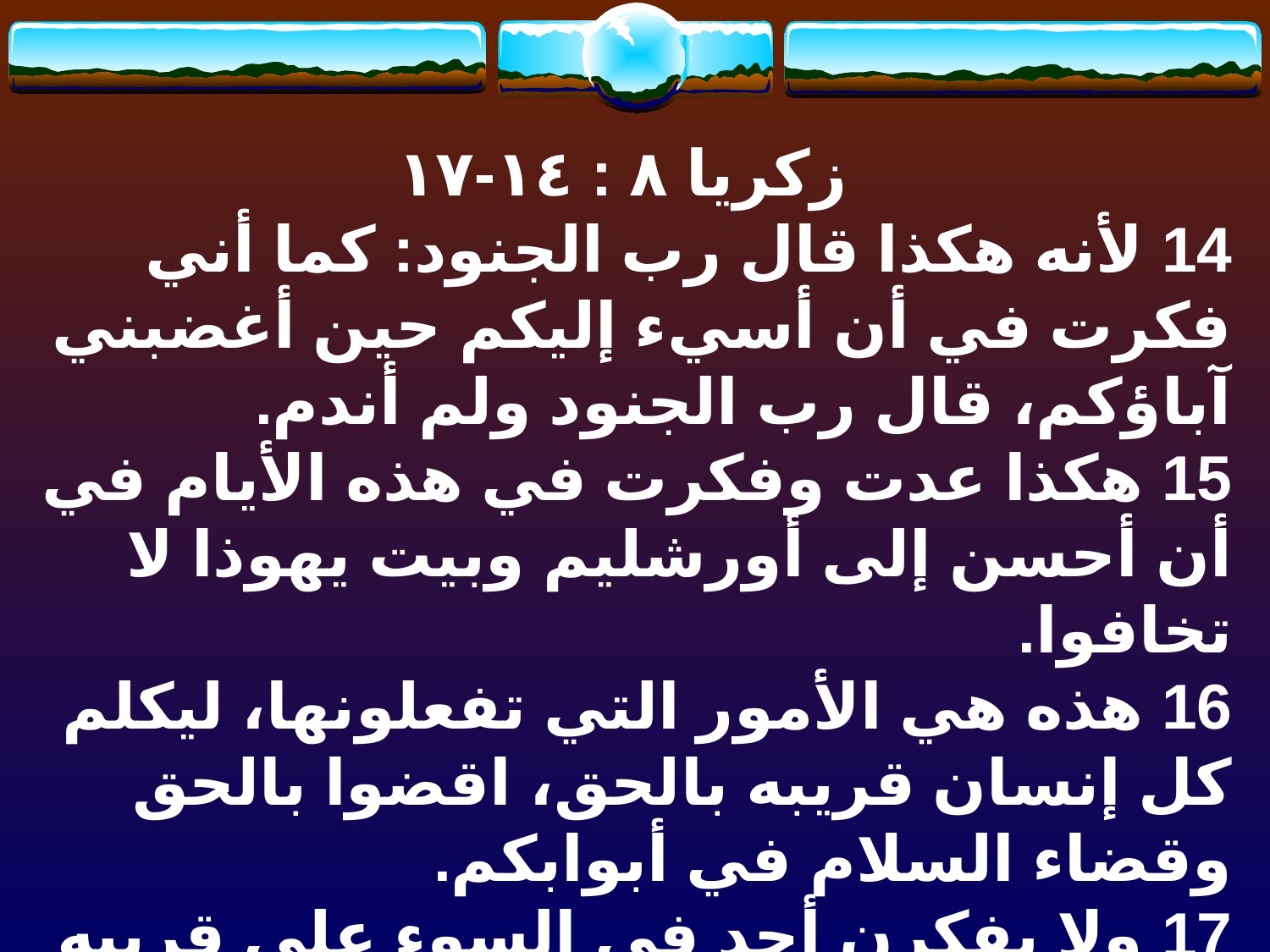

زكريا ٨ : ١٤-١٧
14 لأنه هكذا قال رب الجنود: كما أني فكرت في أن أسيء إليكم حين أغضبني آباؤكم، قال رب الجنود ولم أندم.
15 هكذا عدت وفكرت في هذه الأيام في أن أحسن إلى أورشليم وبيت يهوذا لا تخافوا.
16 هذه هي الأمور التي تفعلونها، ليكلم كل إنسان قريبه بالحق، اقضوا بالحق وقضاء السلام في أبوابكم.
17 ولا يفكرن أحد في السوء على قريبه في قلوبكم، ولا تحبوا يمين الزور لأن هذه جميعها أكرهها يقول الرب.
# 8:14-17